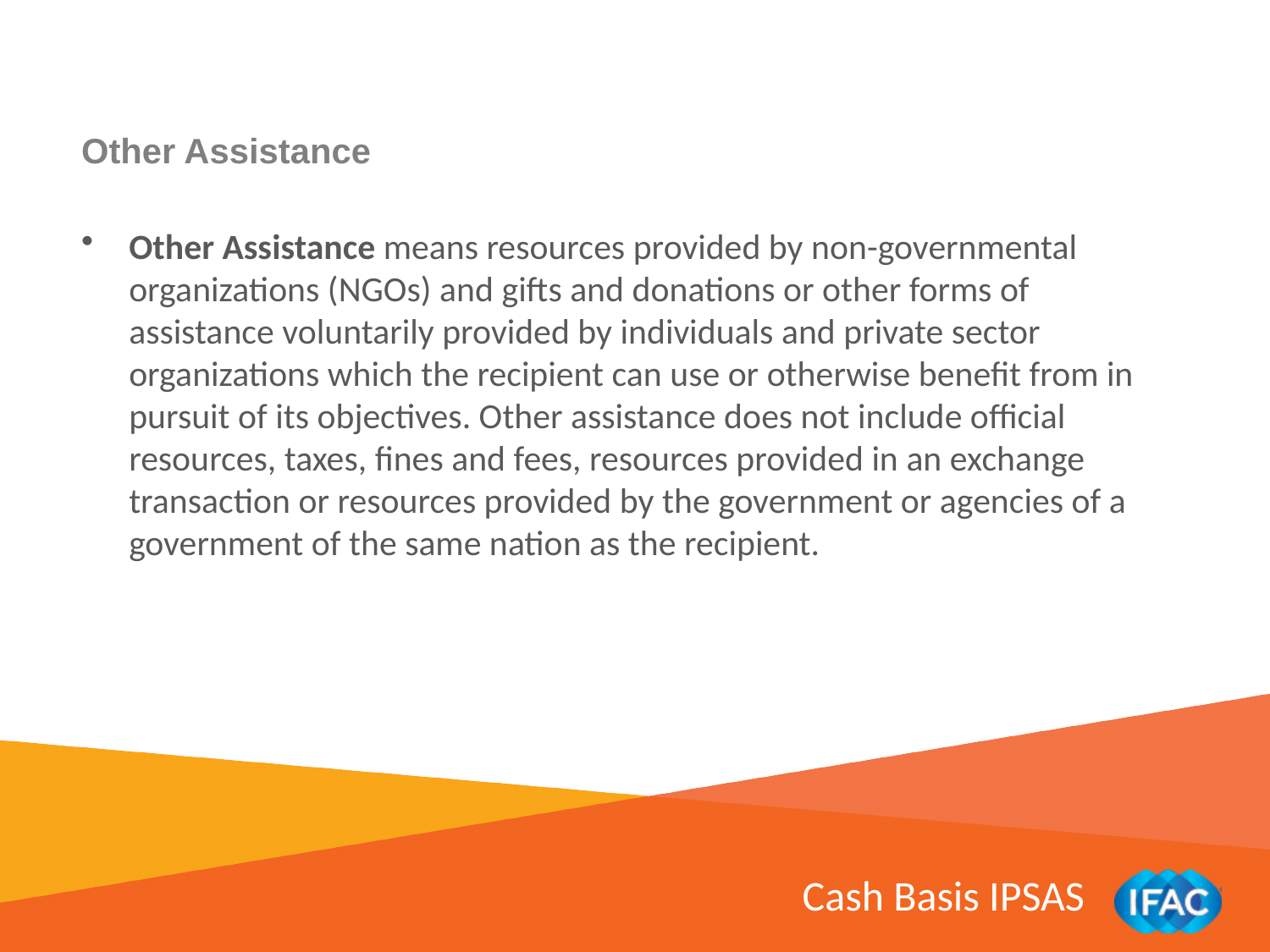

Other Assistance

Other Assistance means resources provided by non-governmental organizations (NGOs) and gifts and donations or other forms of assistance voluntarily provided by individuals and private sector organizations which the recipient can use or otherwise benefit from in pursuit of its objectives. Other assistance does not include official resources, taxes, fines and fees, resources provided in an exchange transaction or resources provided by the government or agencies of a government of the same nation as the recipient.
Cash Basis IPSAS